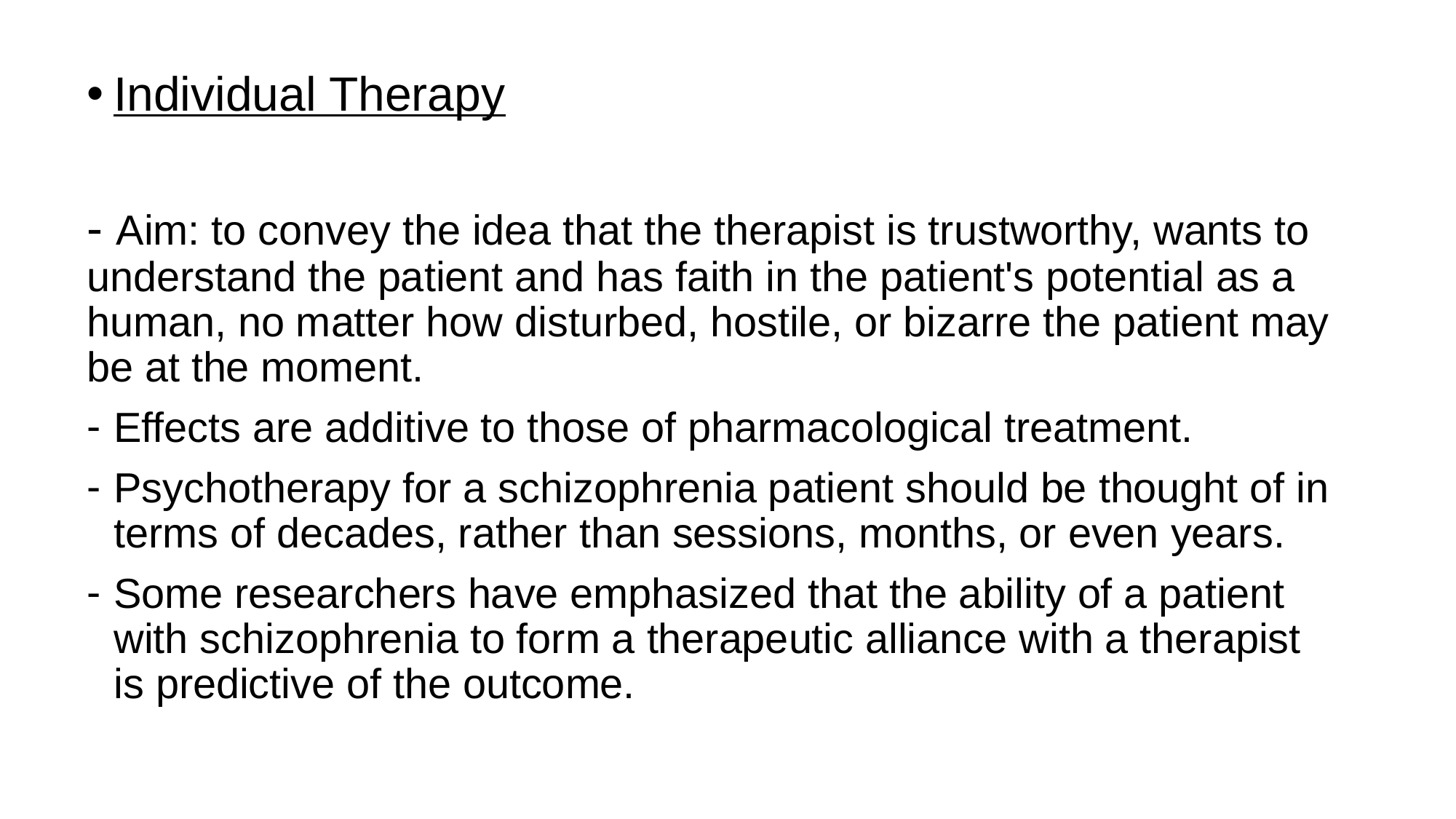

Individual Therapy

- Aim: to convey the idea that the therapist is trustworthy, wants to understand the patient and has faith in the patient's potential as a human, no matter how disturbed, hostile, or bizarre the patient may be at the moment.
Effects are additive to those of pharmacological treatment.
Psychotherapy for a schizophrenia patient should be thought of in terms of decades, rather than sessions, months, or even years.
Some researchers have emphasized that the ability of a patient with schizophrenia to form a therapeutic alliance with a therapist is predictive of the outcome.